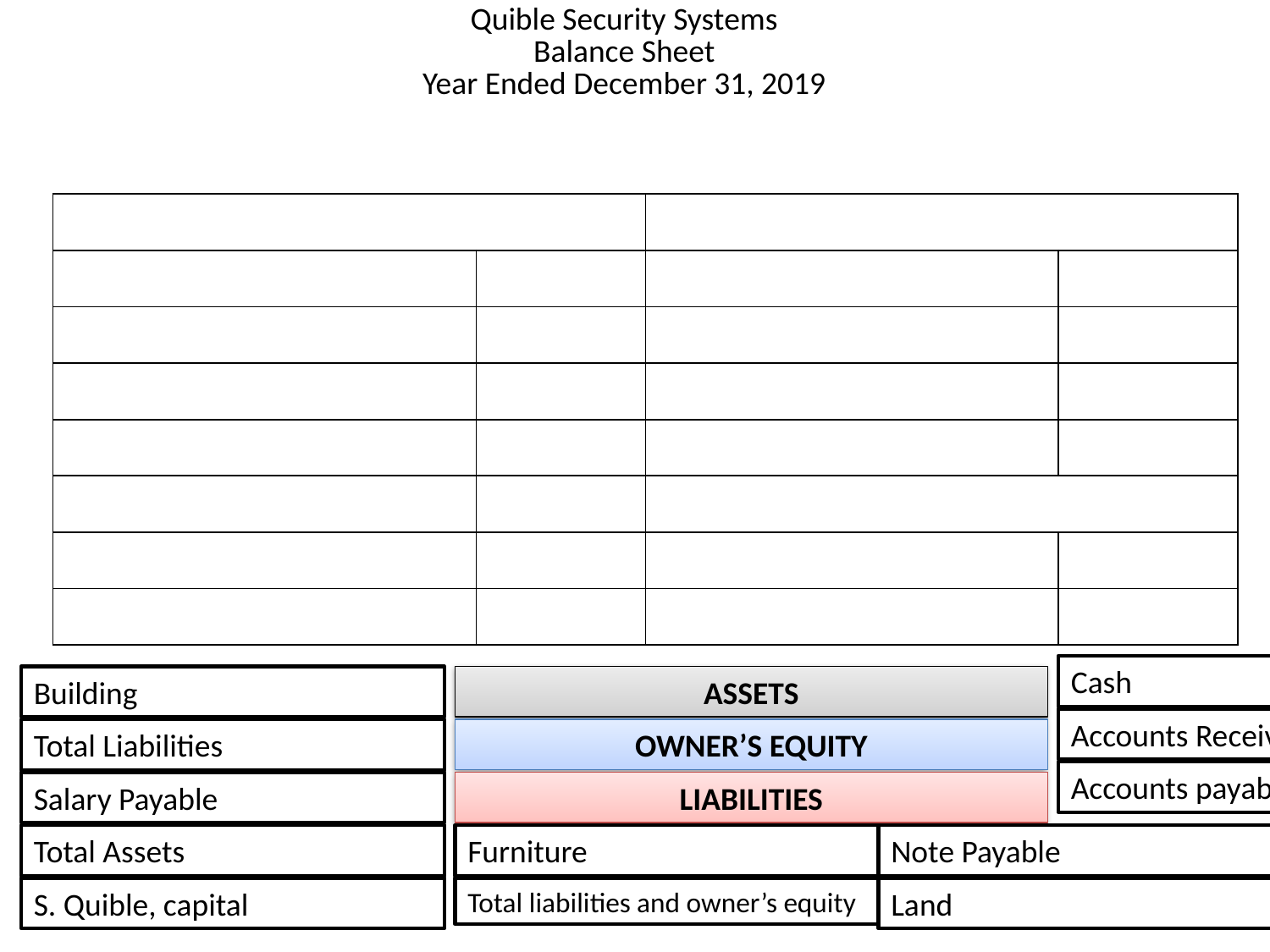

Quible Security Systems
Balance Sheet
Year Ended December 31, 2019
|  |  |  |  |
| --- | --- | --- | --- |
|  |  |  |  |
|  |  |  |  |
|  |  |  |  |
|  |  |  |  |
|  |  |  |  |
|  |  |  |  |
|  |  |  |  |
Cash
Building
ASSETS
Accounts Receivable
Total Liabilities
OWNER’S EQUITY
Accounts payable
Salary Payable
LIABILITIES
Total Assets
Furniture
Note Payable
S. Quible, capital
Total liabilities and owner’s equity
Land